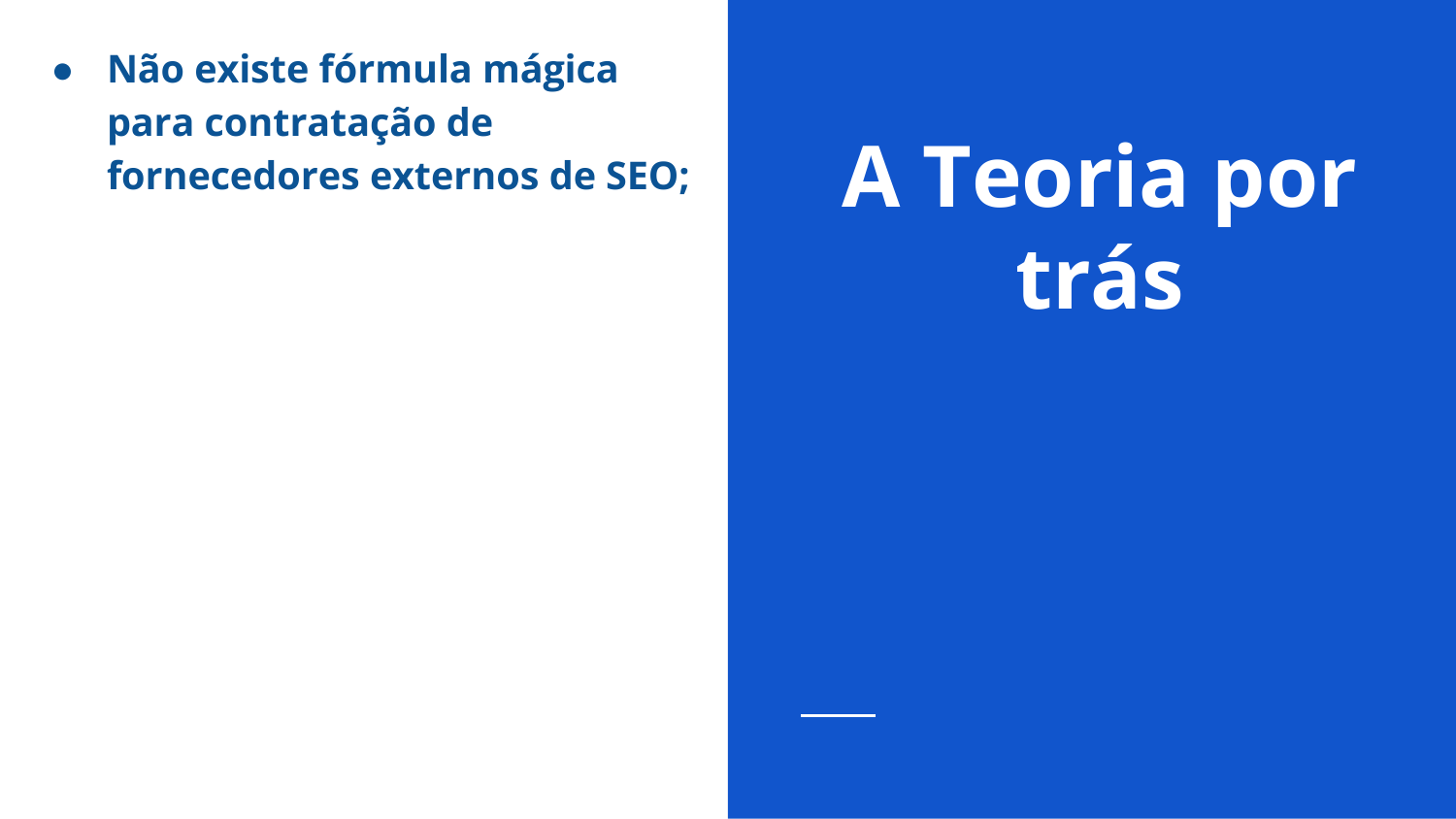

Não existe fórmula mágica para contratação de fornecedores externos de SEO;
# A Teoria por trás